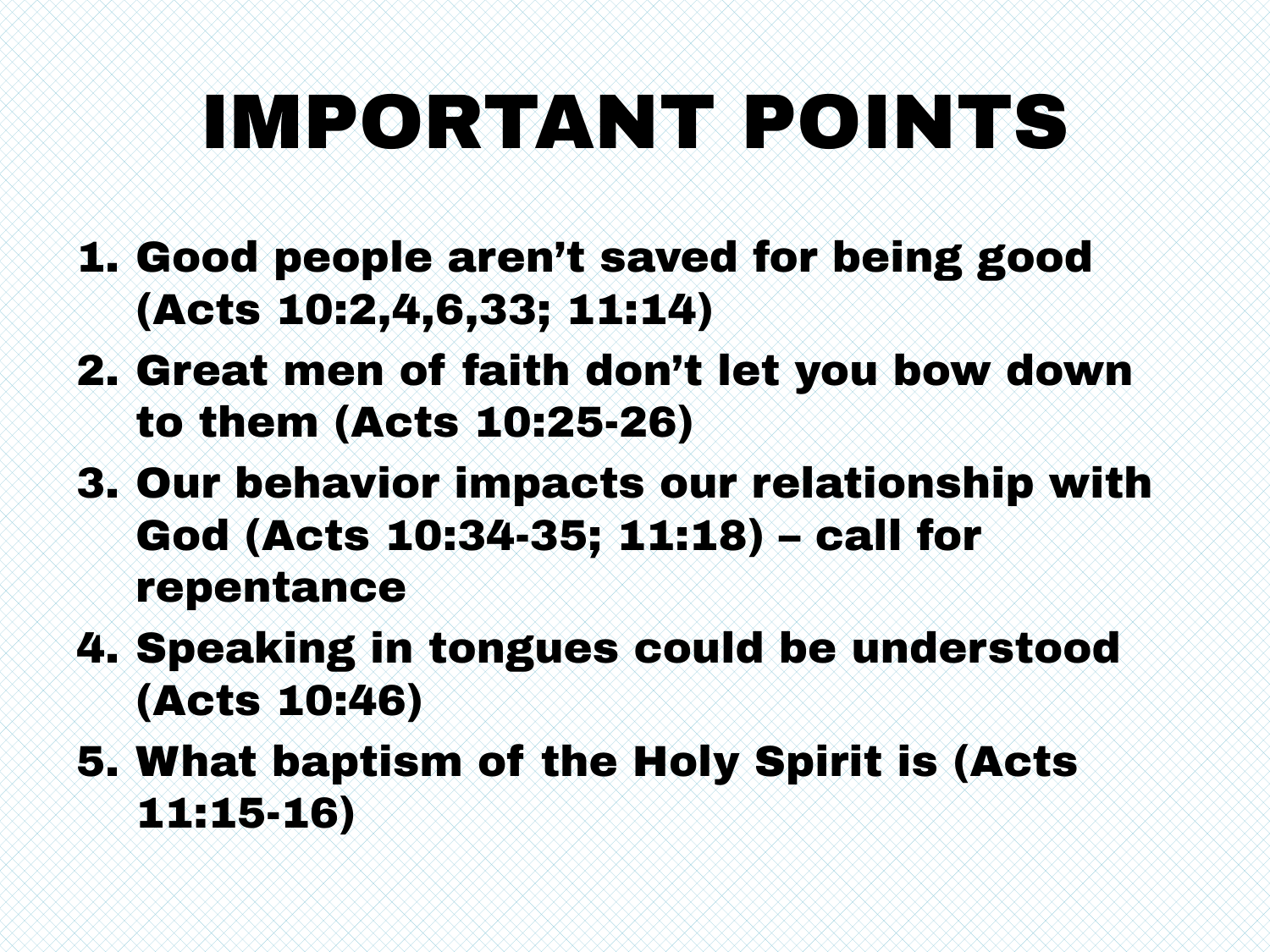

# IMPORTANT POINTS
Good people aren’t saved for being good (Acts 10:2,4,6,33; 11:14)
Great men of faith don’t let you bow down to them (Acts 10:25-26)
Our behavior impacts our relationship with God (Acts 10:34-35; 11:18) – call for repentance
Speaking in tongues could be understood (Acts 10:46)
What baptism of the Holy Spirit is (Acts 11:15-16)